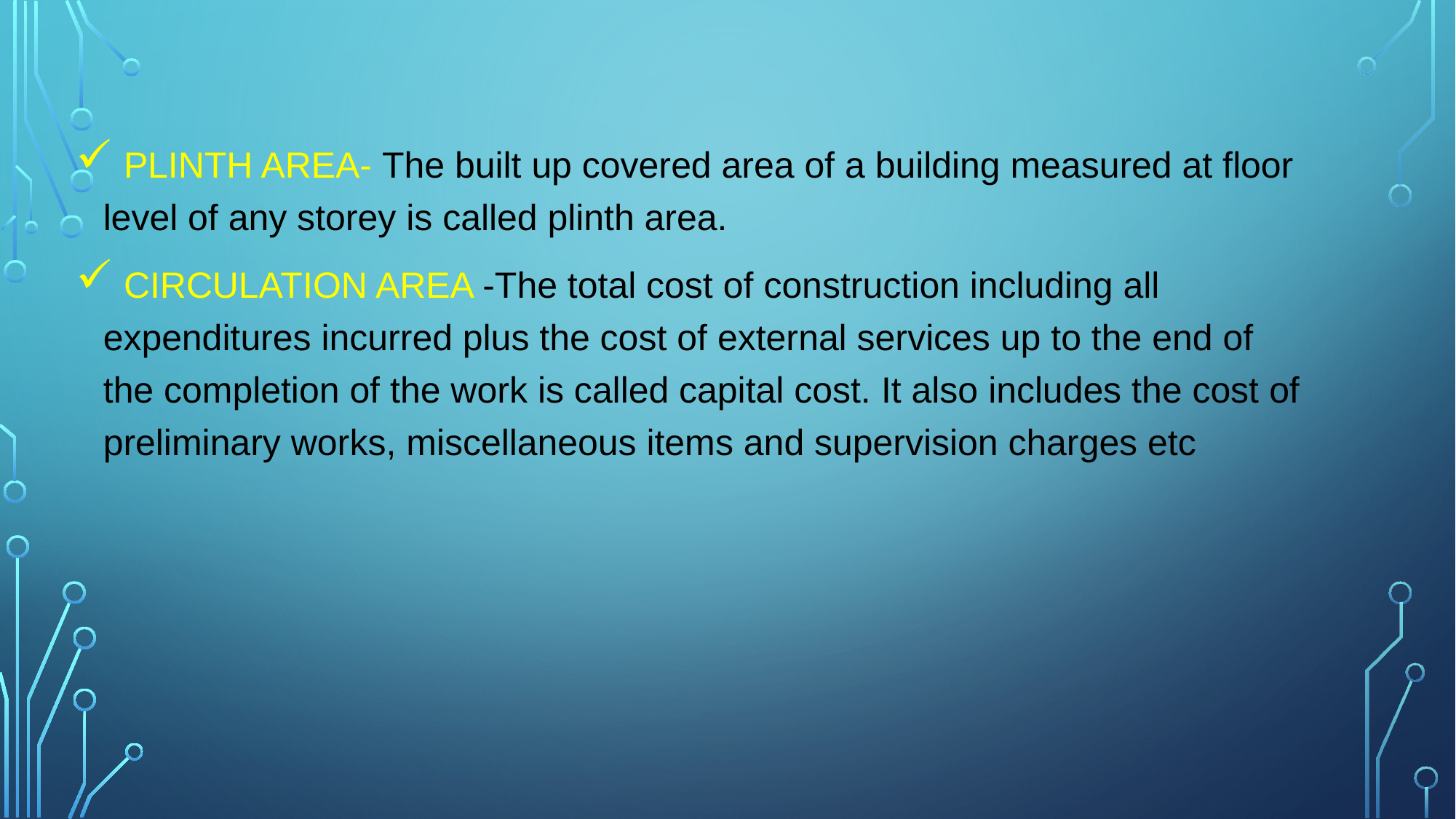

#
 PLINTH AREA- The built up covered area of a building measured at floor level of any storey is called plinth area.
 CIRCULATION AREA -The total cost of construction including all expenditures incurred plus the cost of external services up to the end of the completion of the work is called capital cost. It also includes the cost of preliminary works, miscellaneous items and supervision charges etc